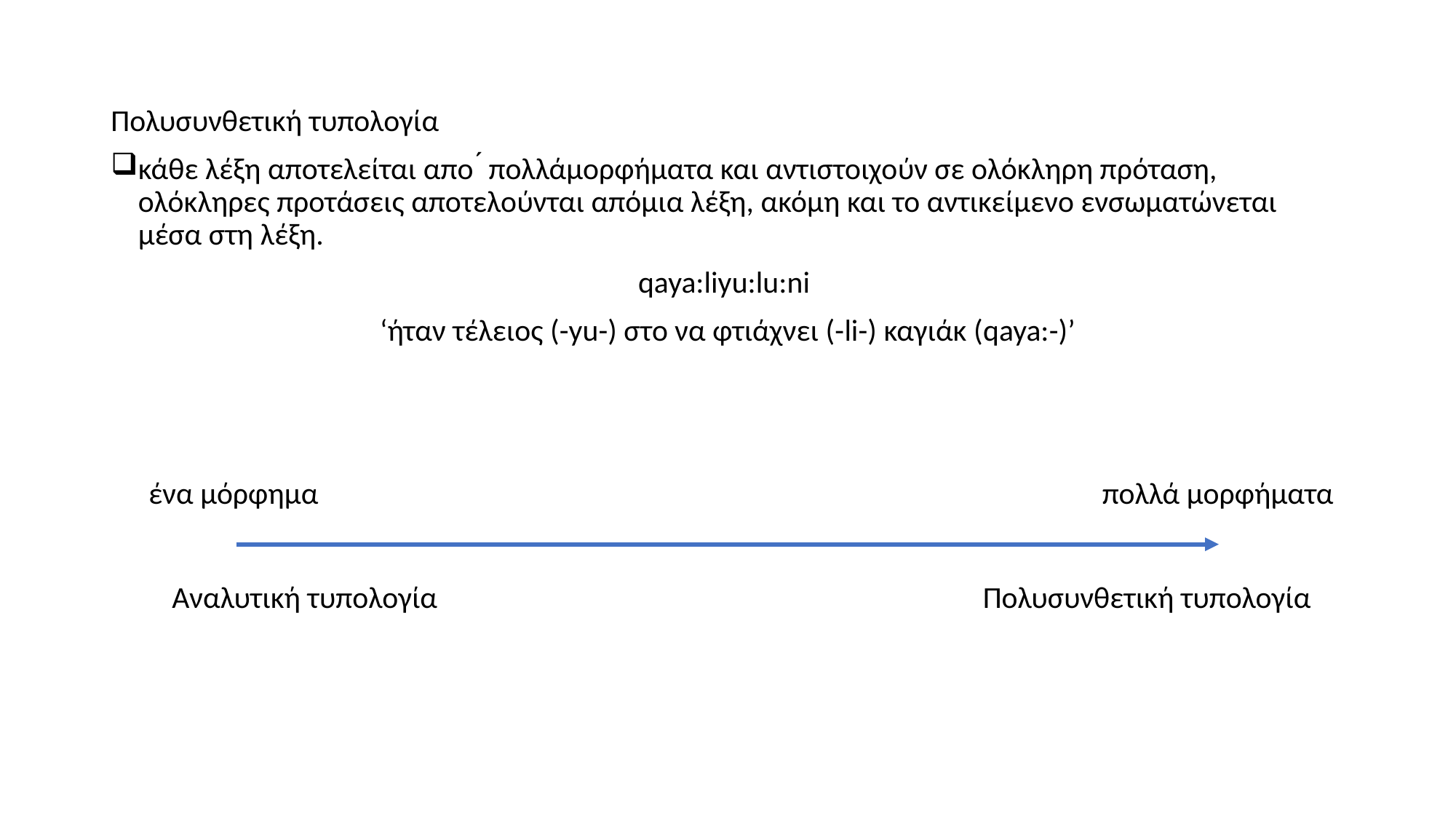

Πολυσυνθετική τυπολογία
κάθε λέξη αποτελείται απο ́ πολλάμορφήματα και αντιστοιχούν σε ολόκληρη πρόταση, ολόκληρες προτάσεις αποτελούνται απόμια λέξη, ακόμη και το αντικείμενο ενσωματώνεται μέσα στη λέξη.
qaya:liyu:lu:ni
‘ήταν τέλειος (-yu-) στο να φτιάχνει (-li-) καγιάκ (qaya:-)’
ένα μόρφημα
πολλά μορφήματα
Αναλυτική τυπολογία
Πολυσυνθετική τυπολογία